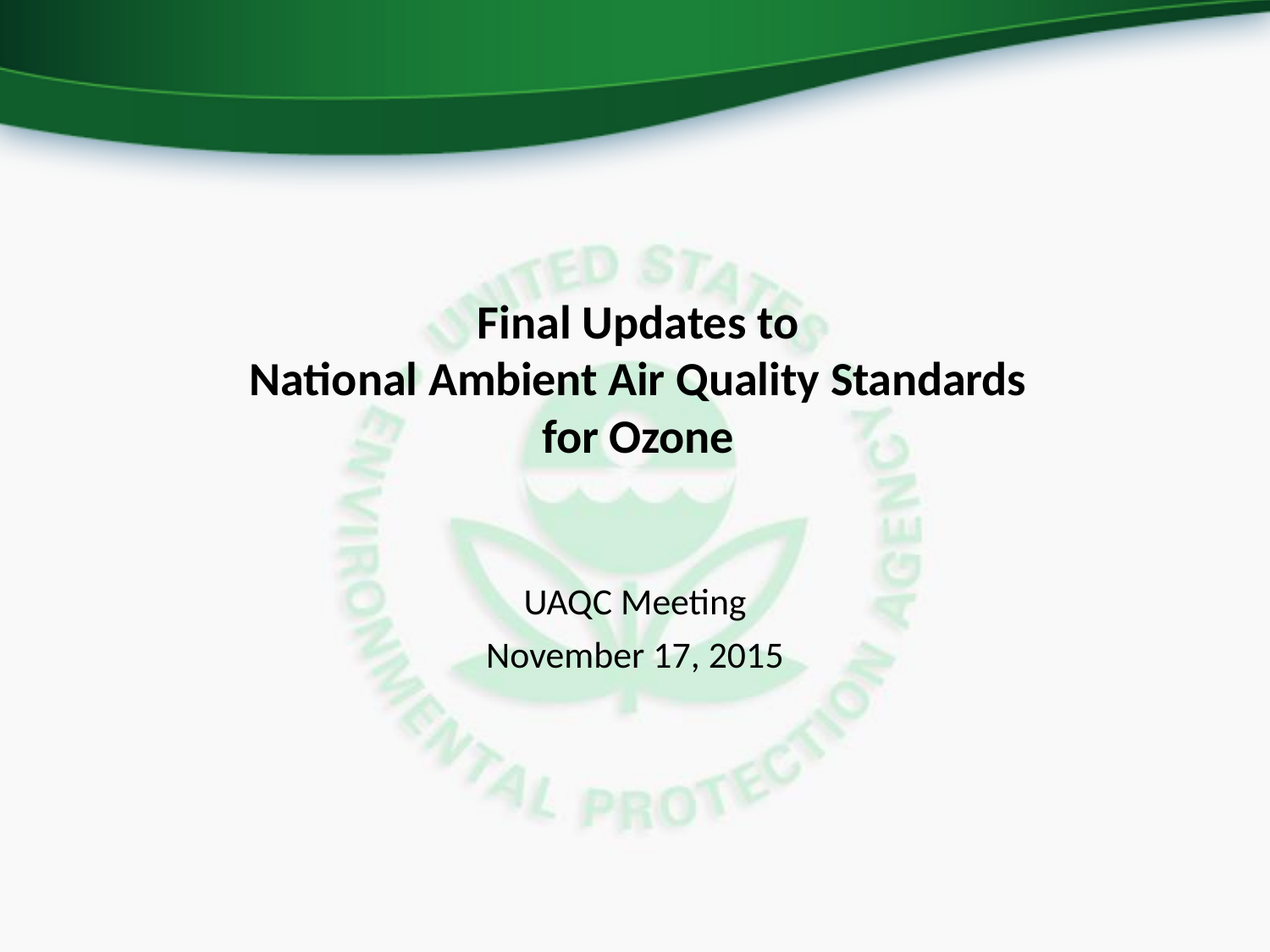

Final Updates to
National Ambient Air Quality Standards for Ozone
UAQC Meeting

November 17, 2015